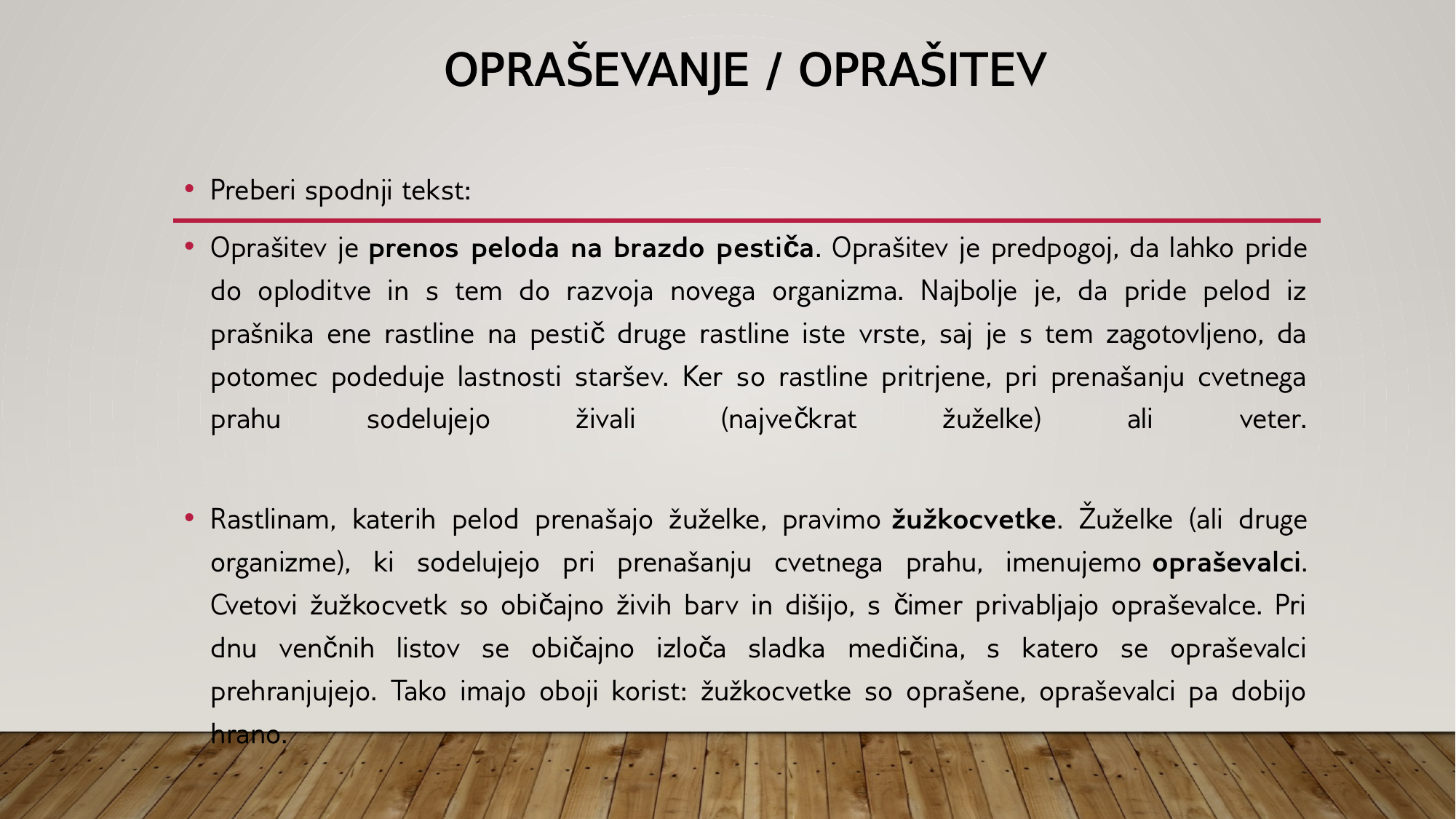

# OPRAŠEVANJE / oprašitev
Preberi spodnji tekst:
Oprašitev je prenos peloda na brazdo pestiča. Oprašitev je predpogoj, da lahko pride do oploditve in s tem do razvoja novega organizma. Najbolje je, da pride pelod iz prašnika ene rastline na pestič druge rastline iste vrste, saj je s tem zagotovljeno, da potomec podeduje lastnosti staršev. Ker so rastline pritrjene, pri prenašanju cvetnega prahu sodelujejo živali (največkrat žuželke) ali veter.
Rastlinam, katerih pelod prenašajo žuželke, pravimo žužkocvetke. Žuželke (ali druge organizme), ki sodelujejo pri prenašanju cvetnega prahu, imenujemo opraševalci. Cvetovi žužkocvetk so običajno živih barv in dišijo, s čimer privabljajo opraševalce. Pri dnu venčnih listov se običajno izloča sladka medičina, s katero se opraševalci prehranjujejo. Tako imajo oboji korist: žužkocvetke so oprašene, opraševalci pa dobijo hrano.